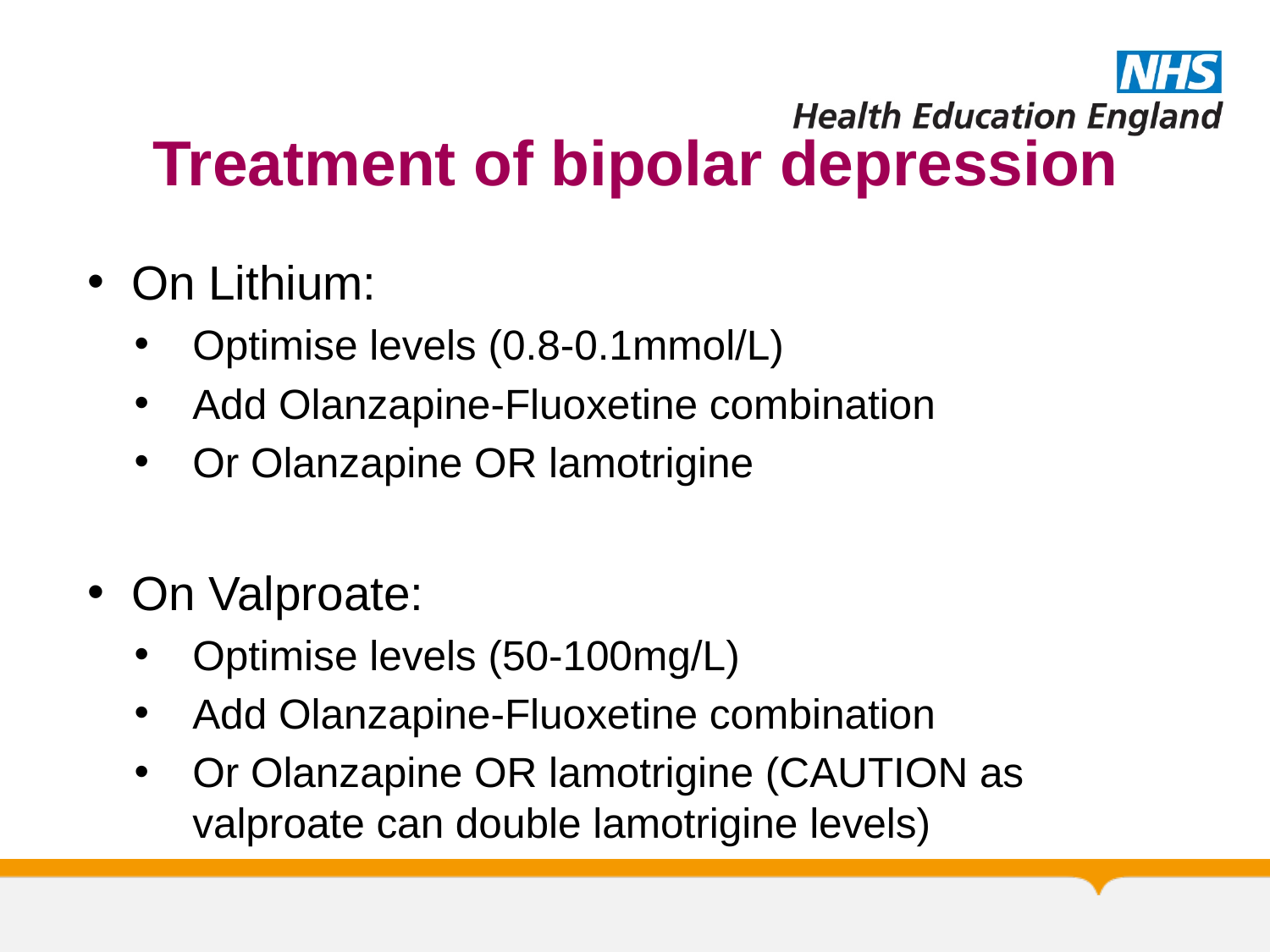

# Treatment of bipolar depression
On Lithium:
Optimise levels (0.8-0.1mmol/L)
Add Olanzapine-Fluoxetine combination
Or Olanzapine OR lamotrigine

On Valproate:
Optimise levels (50-100mg/L)
Add Olanzapine-Fluoxetine combination
Or Olanzapine OR lamotrigine (CAUTION as valproate can double lamotrigine levels)